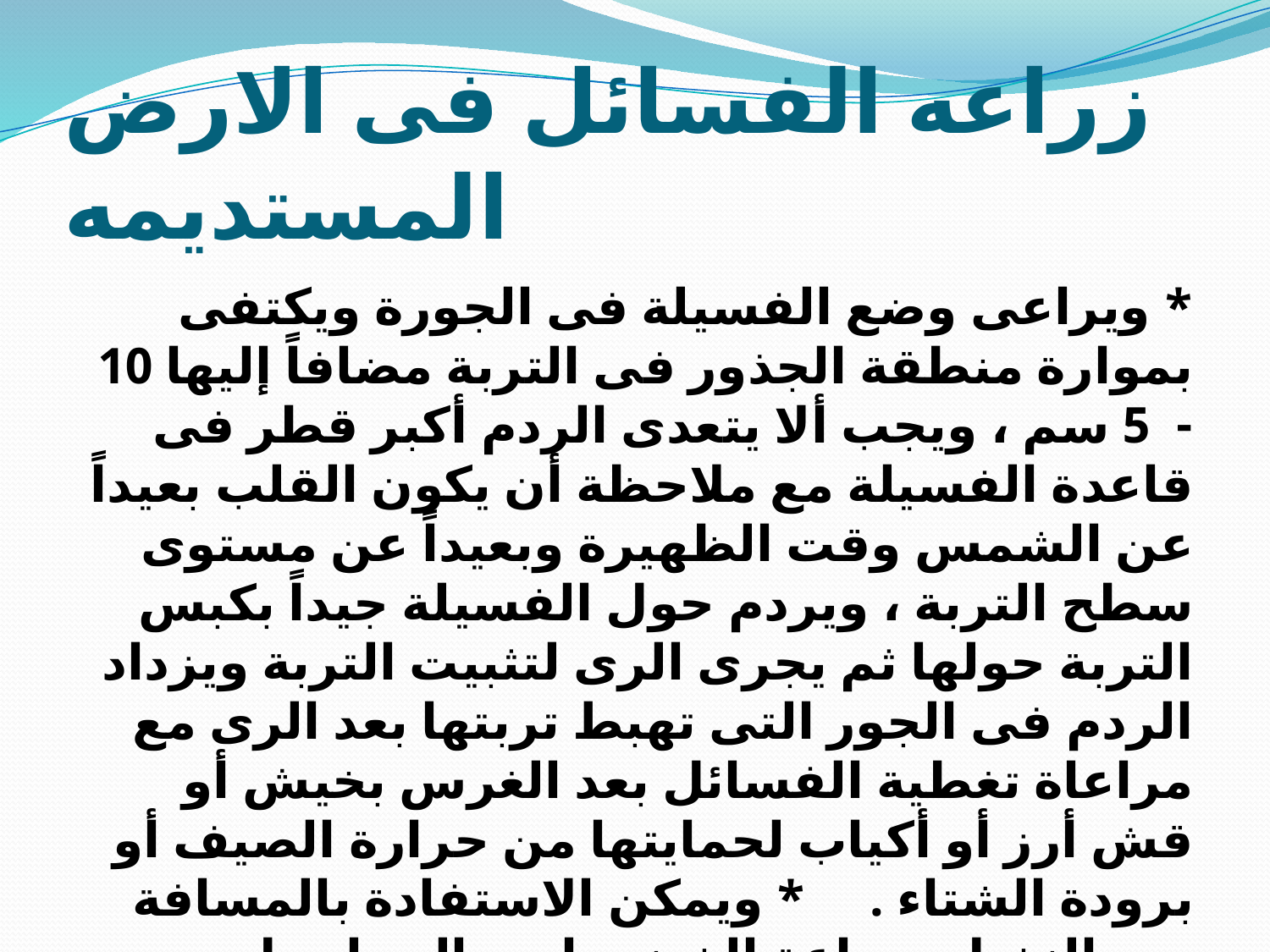

# زراعه الفسائل فى الارض المستديمه
* ويراعى وضع الفسيلة فى الجورة ويكتفى بموارة منطقة الجذور فى التربة مضافاً إليها 10 -  5 سم ، ويجب ألا يتعدى الردم أكبر قطر فى قاعدة الفسيلة مع ملاحظة أن يكون القلب بعيداً عن الشمس وقت الظهيرة وبعيداً عن مستوى سطح التربة ، ويردم حول الفسيلة جيداً بكبس التربة حولها ثم يجرى الرى لتثبيت التربة ويزداد الردم فى الجور التى تهبط تربتها بعد الرى مع مراعاة تغطية الفسائل بعد الغرس بخيش أو قش أرز أو أكياب لحمايتها من حرارة الصيف أو برودة الشتاء .     * ويمكن الاستفادة بالمسافة بين النخيل بزراعة الخضروات والمحاصيل الحقلية أو أشجار المؤقتات وبالتالى يستفيد النخيل من سماد المحاصيل الثانوية كما تستفيد هذه المحاصيل من أشجار النخيل فى وقايتها من موجات الصقيع شتاءاً أو شدة الحرارة صيفاً .